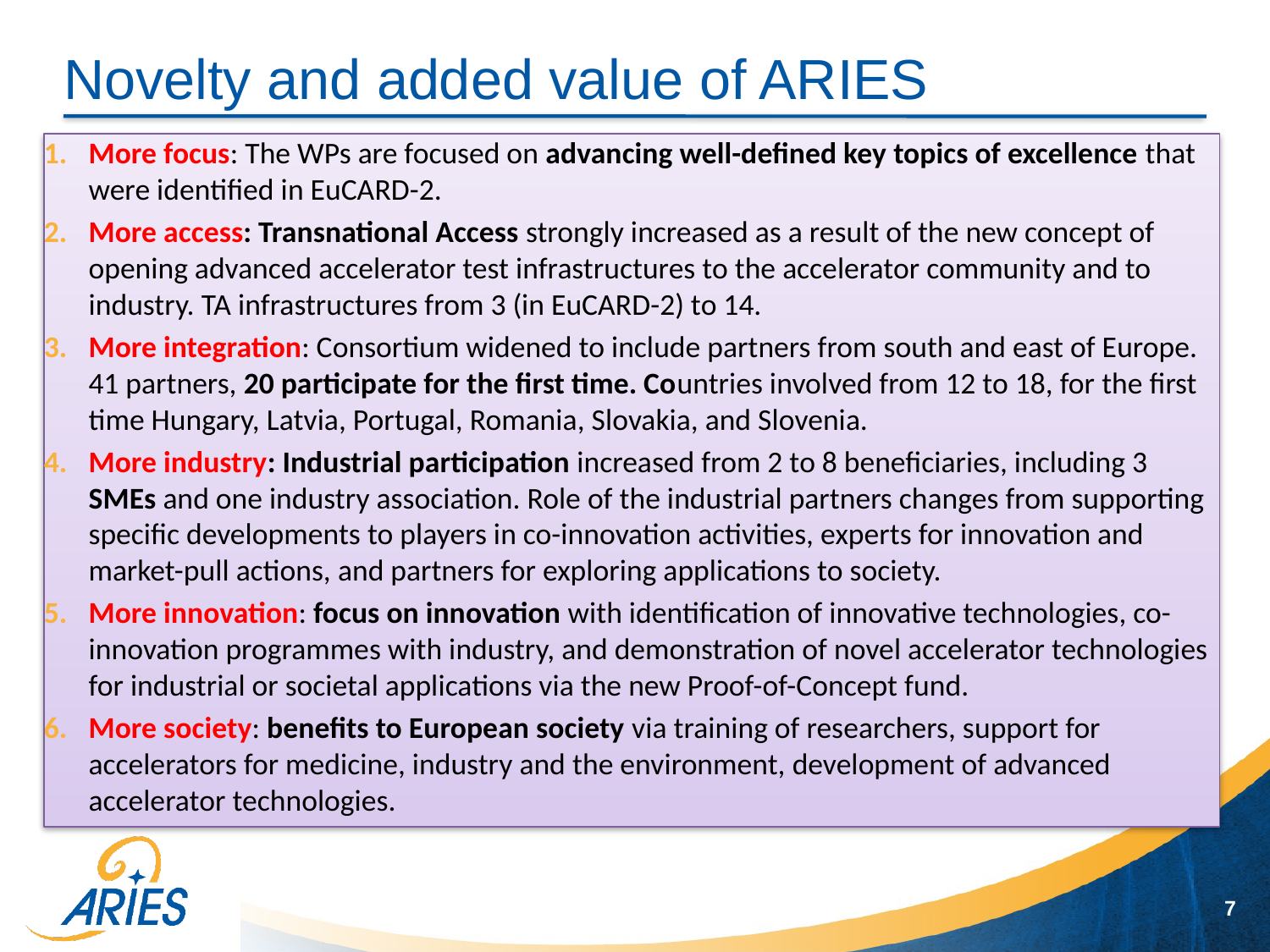

# Novelty and added value of ARIES
More focus: The WPs are focused on advancing well-defined key topics of excellence that were identified in EuCARD-2.
More access: Transnational Access strongly increased as a result of the new concept of opening advanced accelerator test infrastructures to the accelerator community and to industry. TA infrastructures from 3 (in EuCARD-2) to 14.
More integration: Consortium widened to include partners from south and east of Europe. 41 partners, 20 participate for the first time. Countries involved from 12 to 18, for the first time Hungary, Latvia, Portugal, Romania, Slovakia, and Slovenia.
More industry: Industrial participation increased from 2 to 8 beneficiaries, including 3 SMEs and one industry association. Role of the industrial partners changes from supporting specific developments to players in co-innovation activities, experts for innovation and market-pull actions, and partners for exploring applications to society.
More innovation: focus on innovation with identification of innovative technologies, co-innovation programmes with industry, and demonstration of novel accelerator technologies for industrial or societal applications via the new Proof-of-Concept fund.
More society: benefits to European society via training of researchers, support for accelerators for medicine, industry and the environment, development of advanced accelerator technologies.
7